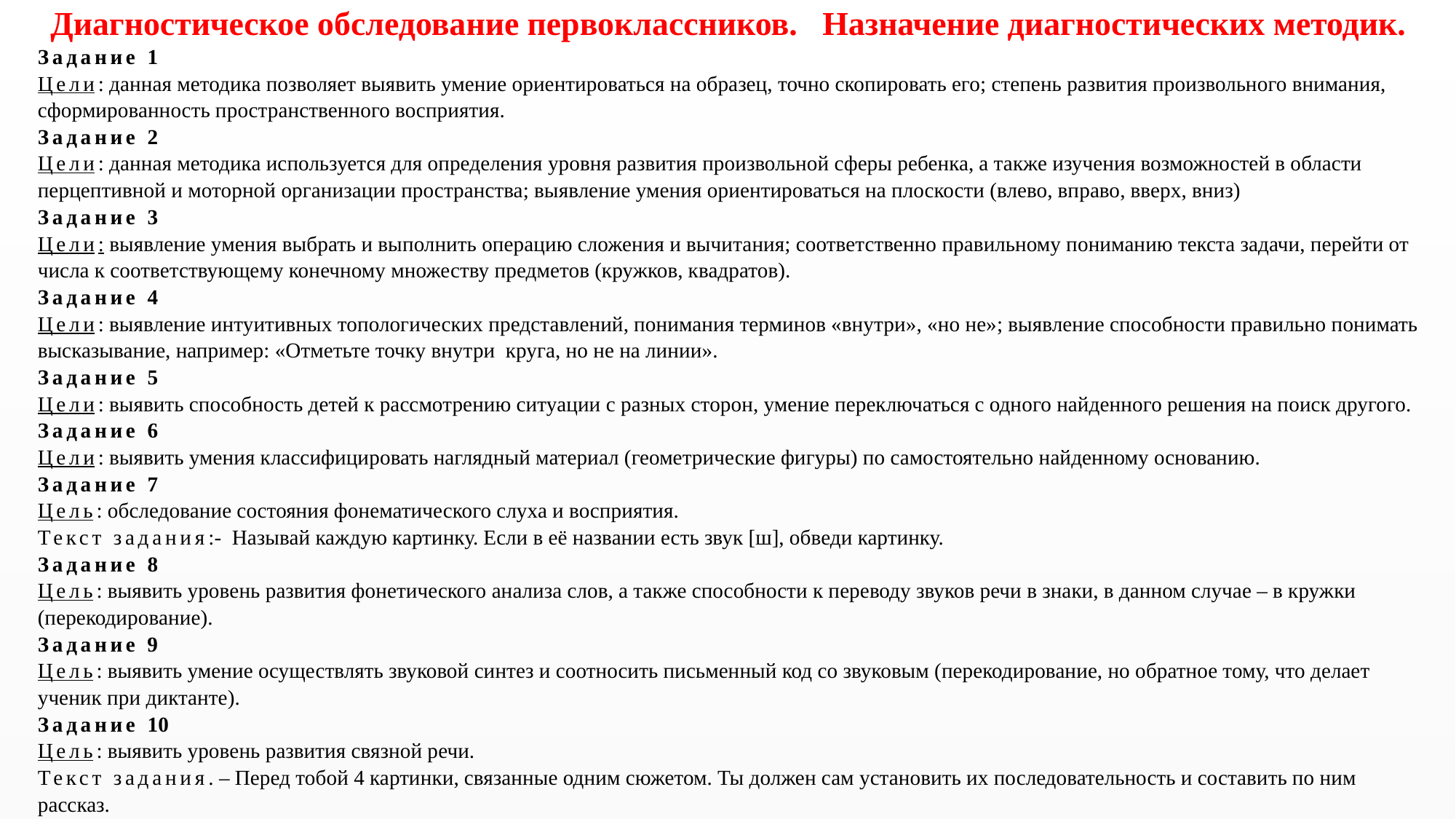

# Диагностическое обследование первоклассников.   Назначение диагностических методик.
Задание 1
Цели: данная методика позволяет выявить умение ориентироваться на образец, точно скопировать его; степень развития произвольного внимания, сформированность пространственного восприятия.
Задание 2
Цели: данная методика используется для определения уровня развития произвольной сферы ребенка, а также изучения возможностей в области перцептивной и моторной организации пространства; выявление умения ориентироваться на плоскости (влево, вправо, вверх, вниз)
Задание 3
Цели: выявление умения выбрать и выполнить операцию сложения и вычитания; соответственно правильному пониманию текста задачи, перейти от числа к соответствующему конечному множеству предметов (кружков, квадратов).
Задание 4
Цели: выявление интуитивных топологических представлений, понимания терминов «внутри», «но не»; выявление способности правильно понимать высказывание, например: «Отметьте точку внутри  круга, но не на линии».
Задание 5
Цели: выявить способность детей к рассмотрению ситуации с разных сторон, умение переключаться с одного найденного решения на поиск другого.
Задание 6
Цели: выявить умения классифицировать наглядный материал (геометрические фигуры) по самостоятельно найденному основанию.
Задание 7
Цель: обследование состояния фонематического слуха и восприятия.
Текст задания:-  Называй каждую картинку. Если в её названии есть звук [ш], обведи картинку.
Задание 8
Цель: выявить уровень развития фонетического анализа слов, а также способности к переводу звуков речи в знаки, в данном случае – в кружки (перекодирование).
Задание 9
Цель: выявить умение осуществлять звуковой синтез и соотносить письменный код со звуковым (перекодирование, но обратное тому, что делает ученик при диктанте).
Задание 10
Цель: выявить уровень развития связной речи.
Текст задания. – Перед тобой 4 картинки, связанные одним сюжетом. Ты должен сам установить их последовательность и составить по ним рассказ.